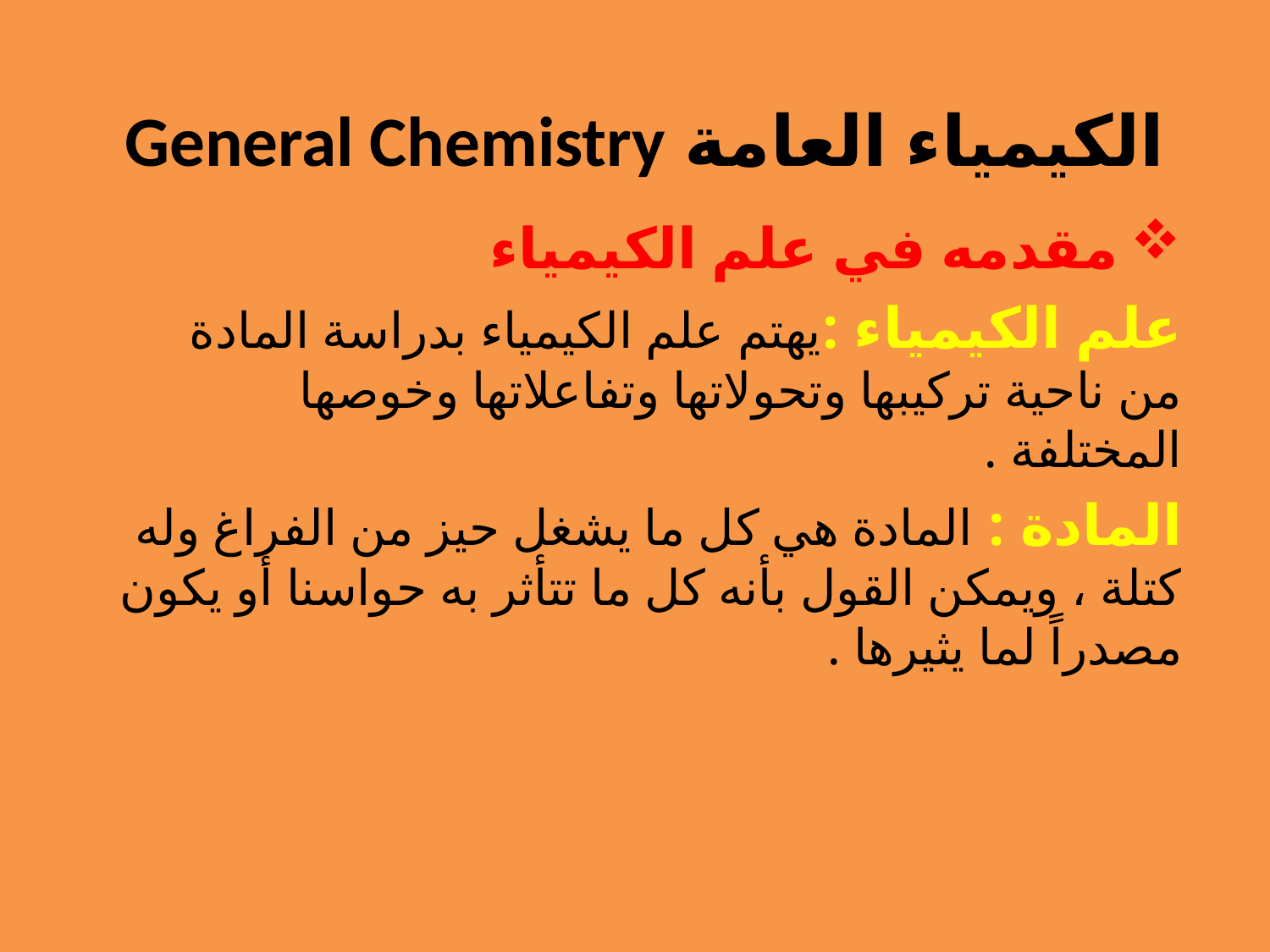

# الكيمياء العامة General Chemistry
مقدمه في علم الكيمياء
علم الكيمياء :	يهتم علم الكيمياء بدراسة المادة من ناحية تركيبها وتحولاتها وتفاعلاتها وخوصها المختلفة .
المادة : المادة هي كل ما يشغل حيز من الفراغ وله كتلة ، ويمكن القول بأنه كل ما تتأثر به حواسنا أو يكون مصدراً لما يثيرها .